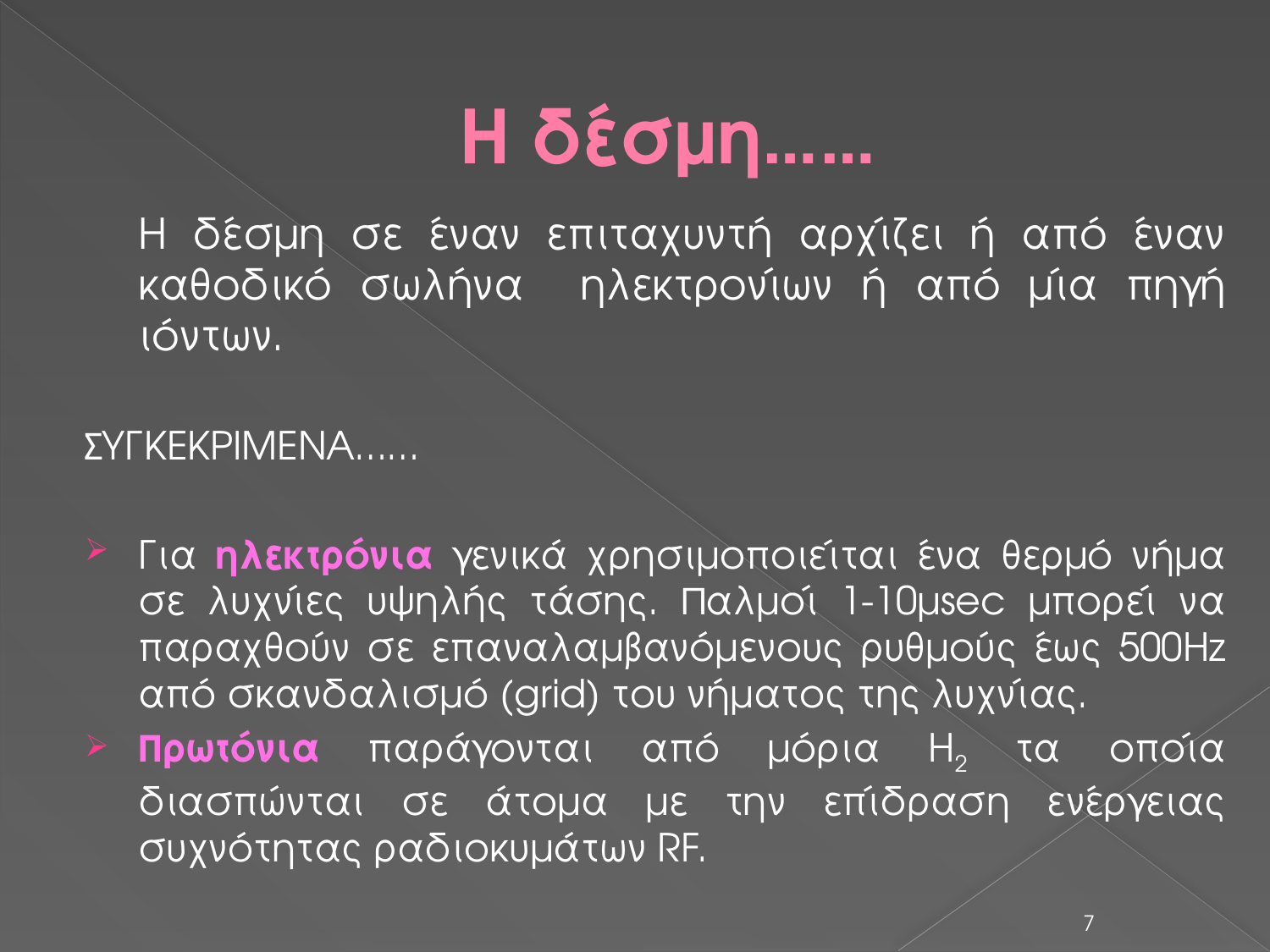

# Η δέσμη……
	Η δέσμη σε έναν επιταχυντή αρχίζει ή από έναν καθοδικό σωλήνα  ηλεκτρονίων ή από μία πηγή ιόντων.

ΣΥΓΚΕΚΡΙΜΕΝΑ……

Για ηλεκτρόνια γενικά χρησιμοποιείται ένα θερμό νήμα σε λυχνίες υψηλής τάσης. Παλμοί 1-10μsec μπορεί να παραχθούν σε επαναλαμβανόμενους ρυθμούς έως 500Hz από σκανδαλισμό (grid) του νήματος της λυχνίας.
Πρωτόνια παράγονται από μόρια Η2 τα οποία διασπώνται σε άτομα με την επίδραση ενέργειας συχνότητας ραδιοκυμάτων RF.
7